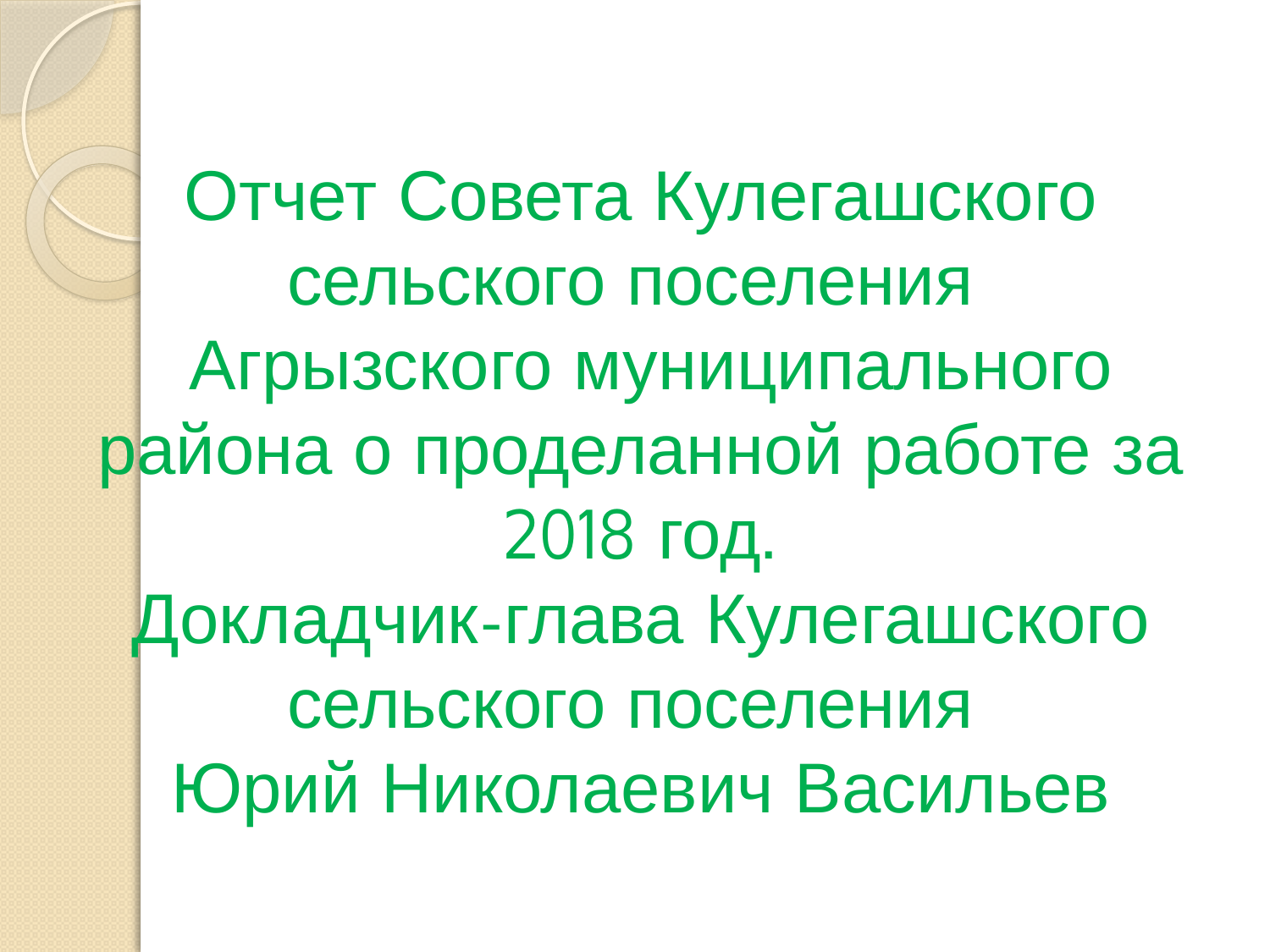

# Отчет Совета Кулегашского сельского поселения Агрызского муниципального района о проделанной работе за 2018 год. Докладчик-глава Кулегашского сельского поселения Юрий Николаевич Васильев